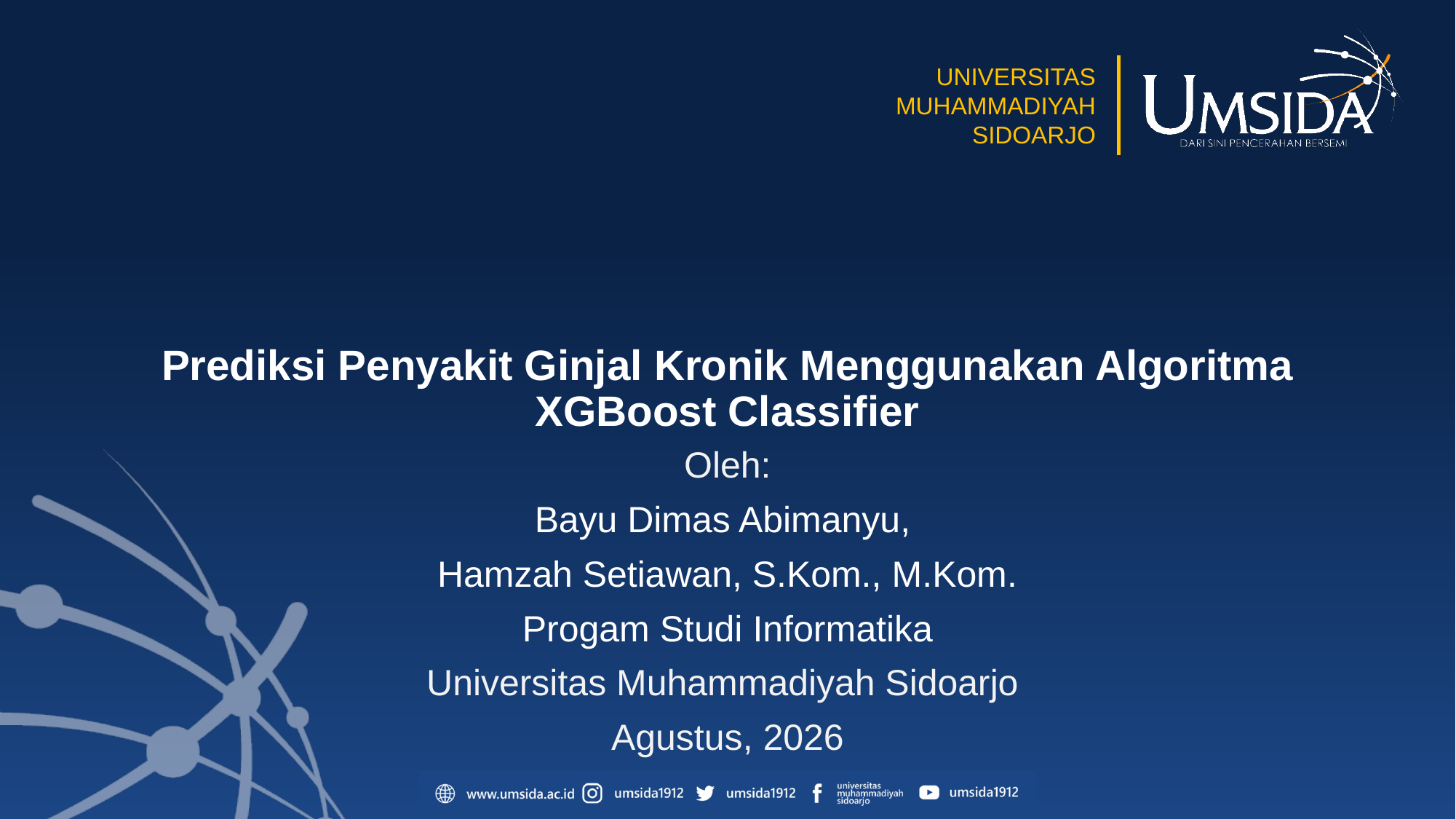

# Prediksi Penyakit Ginjal Kronik Menggunakan Algoritma XGBoost Classifier
Oleh:
Bayu Dimas Abimanyu,
Hamzah Setiawan, S.Kom., M.Kom.
Progam Studi Informatika
Universitas Muhammadiyah Sidoarjo
Agustus, 2026